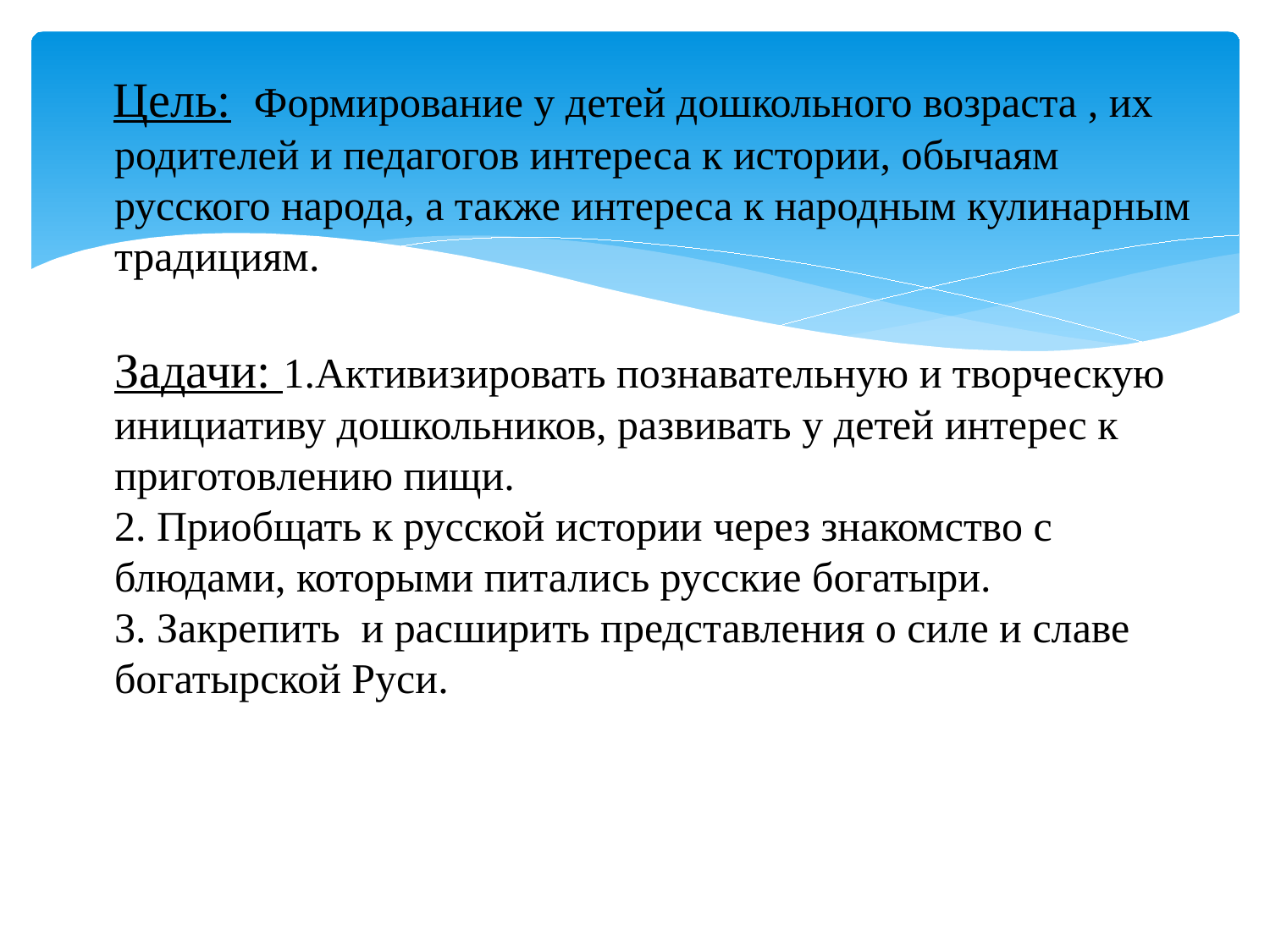

# Цель:  Формирование у детей дошкольного возраста , их родителей и педагогов интереса к истории, обычаям русского народа, а также интереса к народным кулинарным традициям. Задачи: 1.Активизировать познавательную и творческую инициативу дошкольников, развивать у детей интерес к приготовлению пищи. 2. Приобщать к русской истории через знакомство с блюдами, которыми питались русские богатыри. 3. Закрепить  и расширить представления о силе и славе богатырской Руси.